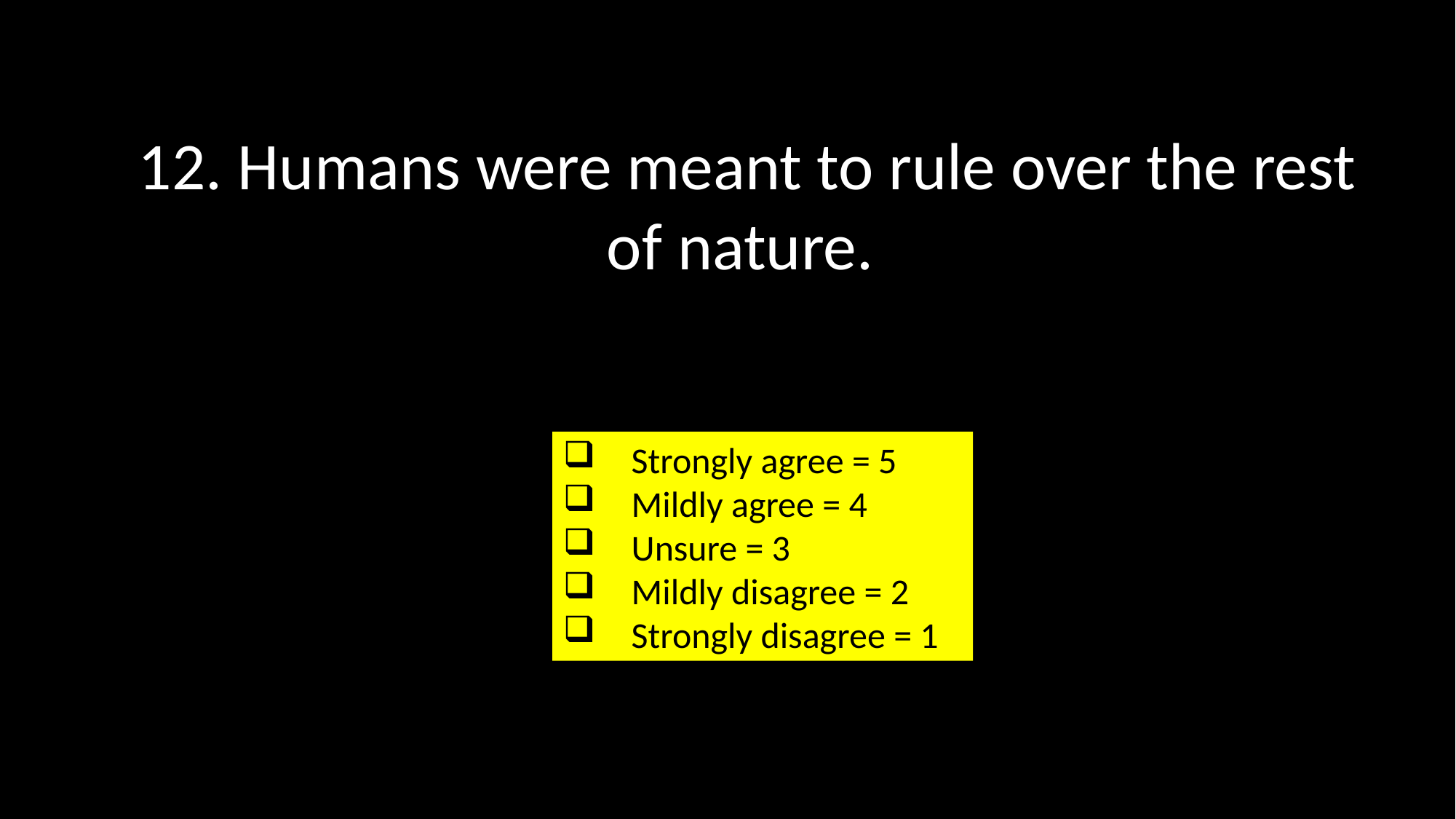

12. Humans were meant to rule over the rest of nature.
Strongly agree = 5
Mildly agree = 4
Unsure = 3
Mildly disagree = 2
Strongly disagree = 1